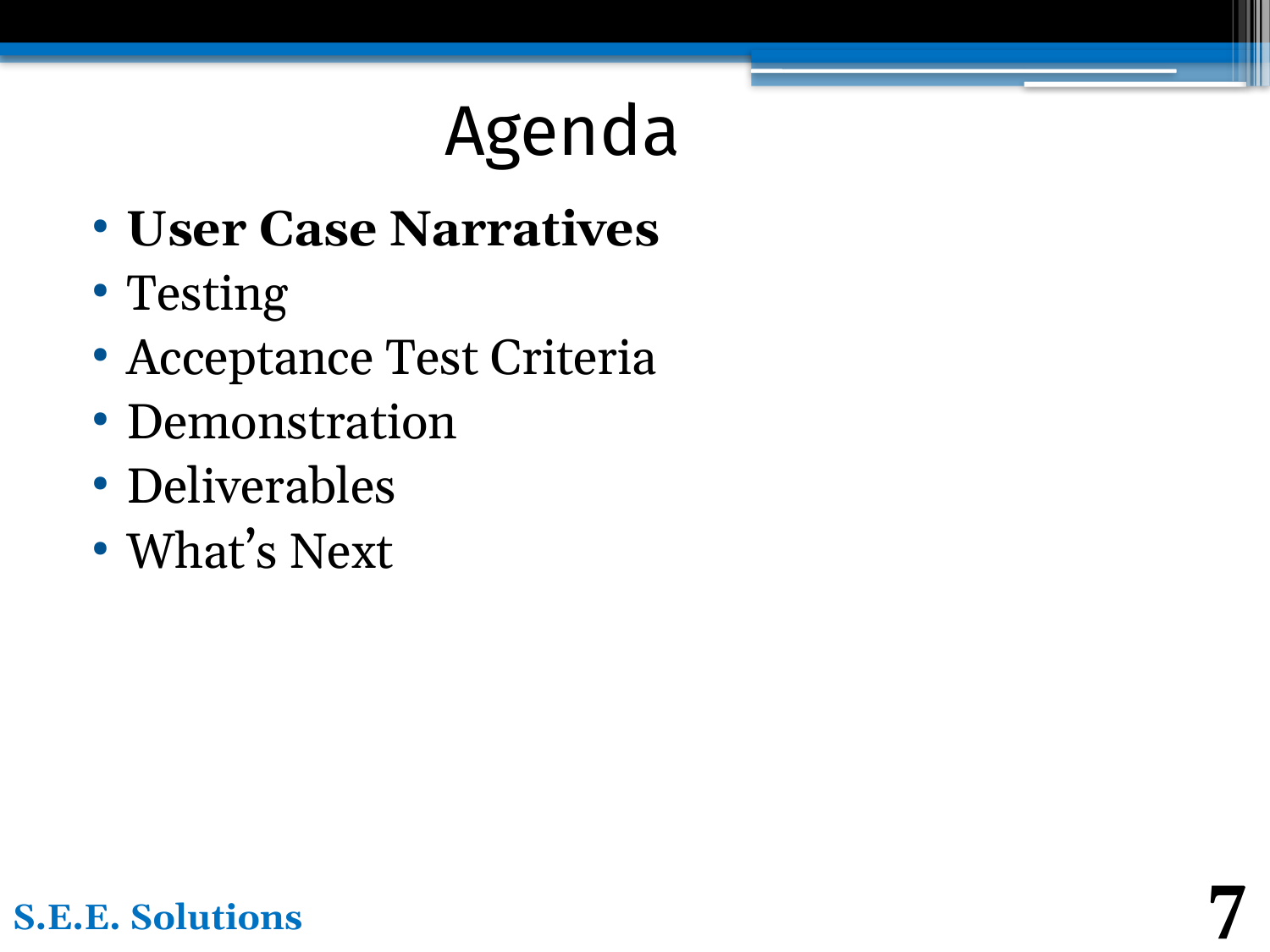

# Agenda
User Case Narratives
Testing
Acceptance Test Criteria
Demonstration
Deliverables
What’s Next

7
S.E.E. Solutions